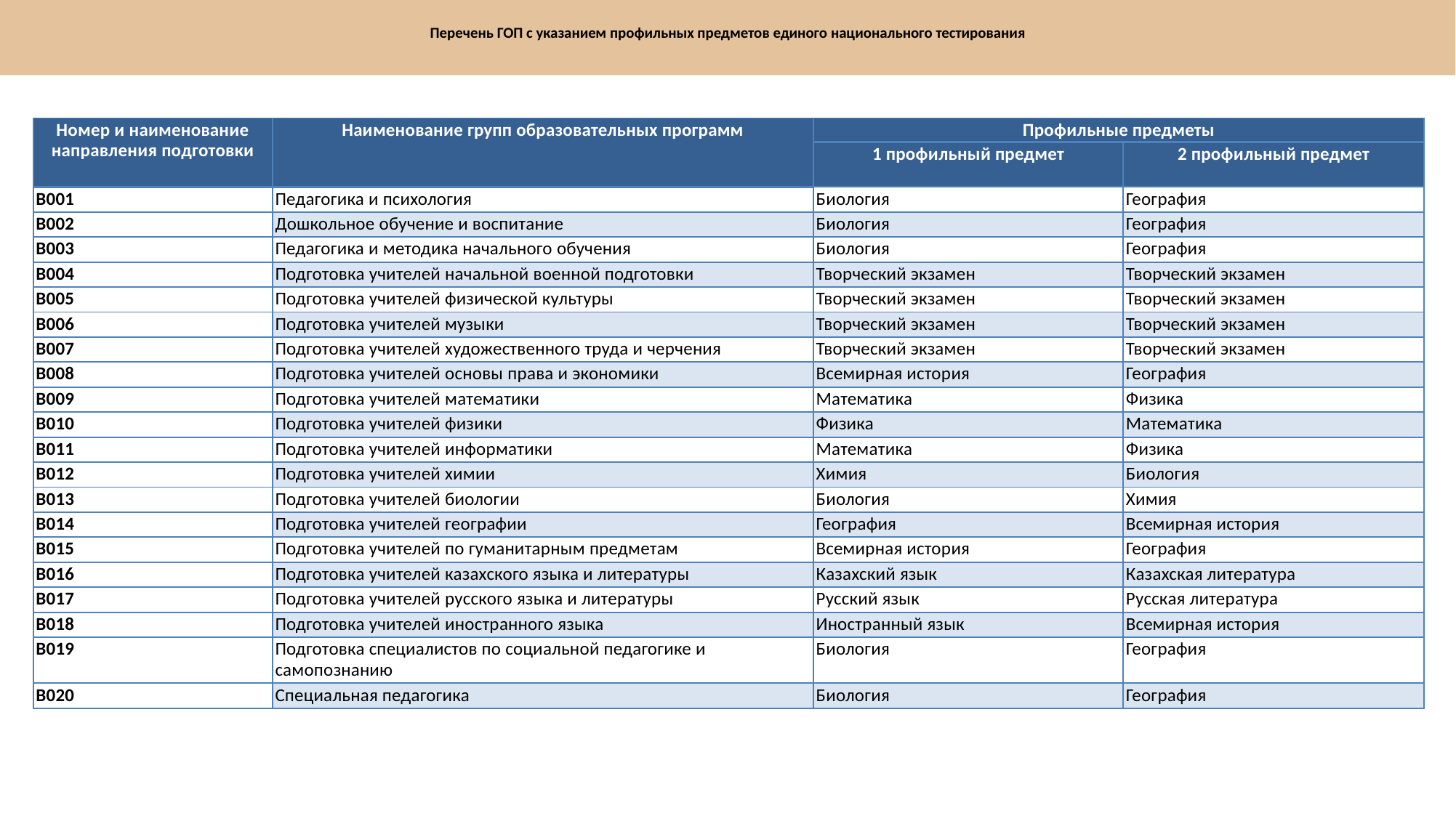

# Перечень ГОП с указанием профильных предметов единого национального тестирования
| Номер и наименование направления подготовки | Наименование групп образовательных программ | Профильные предметы |  |
| --- | --- | --- | --- |
|  |  | 1 профильный предмет | 2 профильный предмет |
| В001 | Педагогика и психология | Биология | География |
| В002 | Дошкольное обучение и воспитание | Биология | География |
| В003 | Педагогика и методика начального обучения | Биология | География |
| В004 | Подготовка учителей начальной военной подготовки | Творческий экзамен | Творческий экзамен |
| В005 | Подготовка учителей физической культуры | Творческий экзамен | Творческий экзамен |
| В006 | Подготовка учителей музыки | Творческий экзамен | Творческий экзамен |
| В007 | Подготовка учителей художественного труда и черчения | Творческий экзамен | Творческий экзамен |
| В008 | Подготовка учителей основы права и экономики | Всемирная история | География |
| В009 | Подготовка учителей математики | Математика | Физика |
| В010 | Подготовка учителей физики | Физика | Математика |
| В011 | Подготовка учителей информатики | Математика | Физика |
| В012 | Подготовка учителей химии | Химия | Биология |
| В013 | Подготовка учителей биологии | Биология | Химия |
| В014 | Подготовка учителей географии | География | Всемирная история |
| В015 | Подготовка учителей по гуманитарным предметам | Всемирная история | География |
| В016 | Подготовка учителей казахского языка и литературы | Казахский язык | Казахская литература |
| В017 | Подготовка учителей русского языка и литературы | Русский язык | Русская литература |
| В018 | Подготовка учителей иностранного языка | Иностранный язык | Всемирная история |
| В019 | Подготовка специалистов по социальной педагогике и самопознанию | Биология | География |
| В020 | Специальная педагогика | Биология | География |